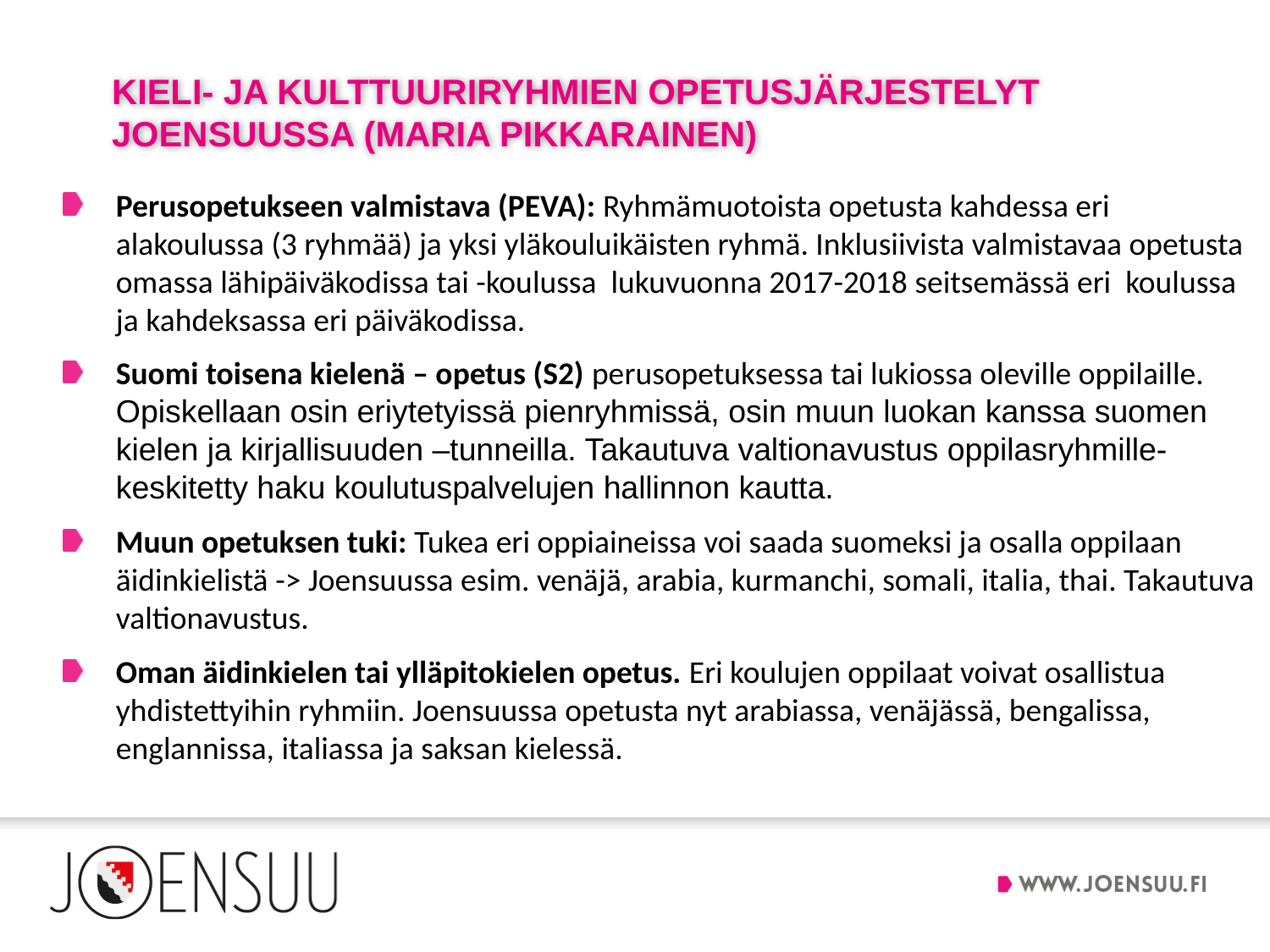

# Kieli- ja kulttuuriryhmien opetusjärjestelyt joensuussa (maria pikkarainen)
Perusopetukseen valmistava (PEVA): Ryhmämuotoista opetusta kahdessa eri alakoulussa (3 ryhmää) ja yksi yläkouluikäisten ryhmä. Inklusiivista valmistavaa opetusta omassa lähipäiväkodissa tai -koulussa  lukuvuonna 2017-2018 seitsemässä eri  koulussa ja kahdeksassa eri päiväkodissa.
Suomi toisena kielenä – opetus (S2) perusopetuksessa tai lukiossa oleville oppilaille. Opiskellaan osin eriytetyissä pienryhmissä, osin muun luokan kanssa suomen kielen ja kirjallisuuden –tunneilla. Takautuva valtionavustus oppilasryhmille- keskitetty haku koulutuspalvelujen hallinnon kautta.
Muun opetuksen tuki: Tukea eri oppiaineissa voi saada suomeksi ja osalla oppilaan äidinkielistä -> Joensuussa esim. venäjä, arabia, kurmanchi, somali, italia, thai. Takautuva valtionavustus.
Oman äidinkielen tai ylläpitokielen opetus. Eri koulujen oppilaat voivat osallistua yhdistettyihin ryhmiin. Joensuussa opetusta nyt arabiassa, venäjässä, bengalissa, englannissa, italiassa ja saksan kielessä.